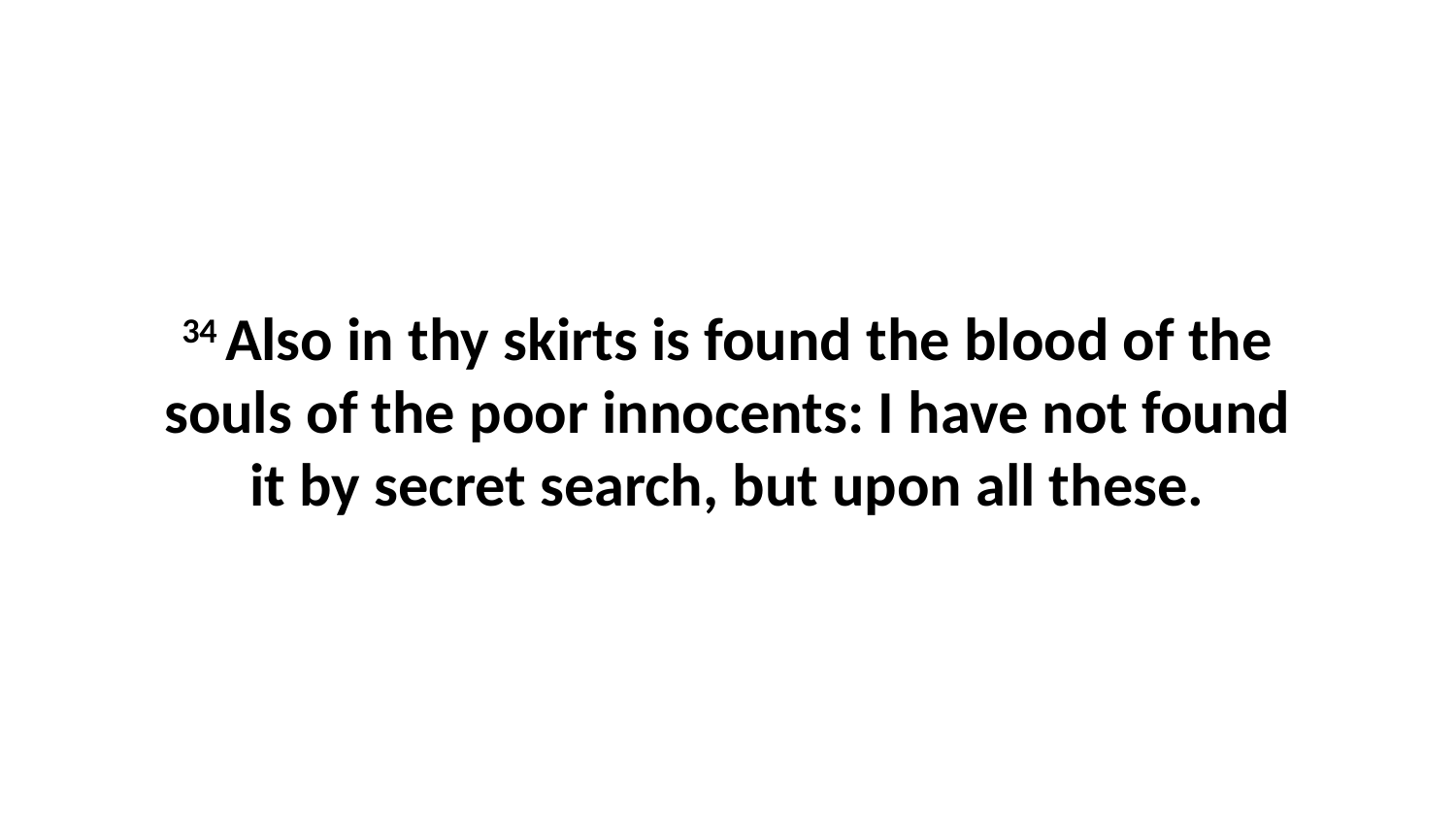

34 Also in thy skirts is found the blood of the souls of the poor innocents: I have not found it by secret search, but upon all these.